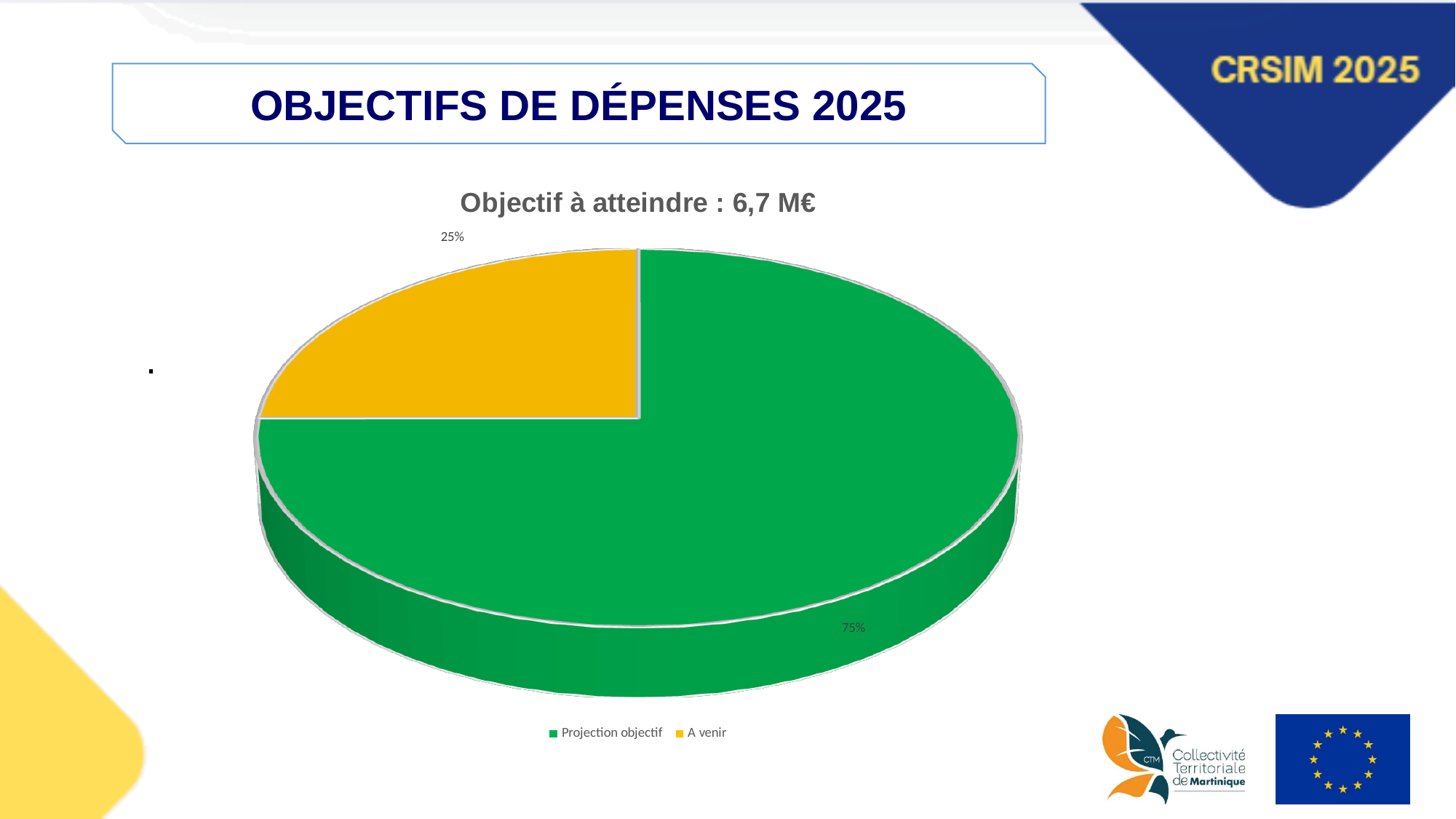

OBJECTIFS DE DÉPENSES 2025

[unsupported chart]

.